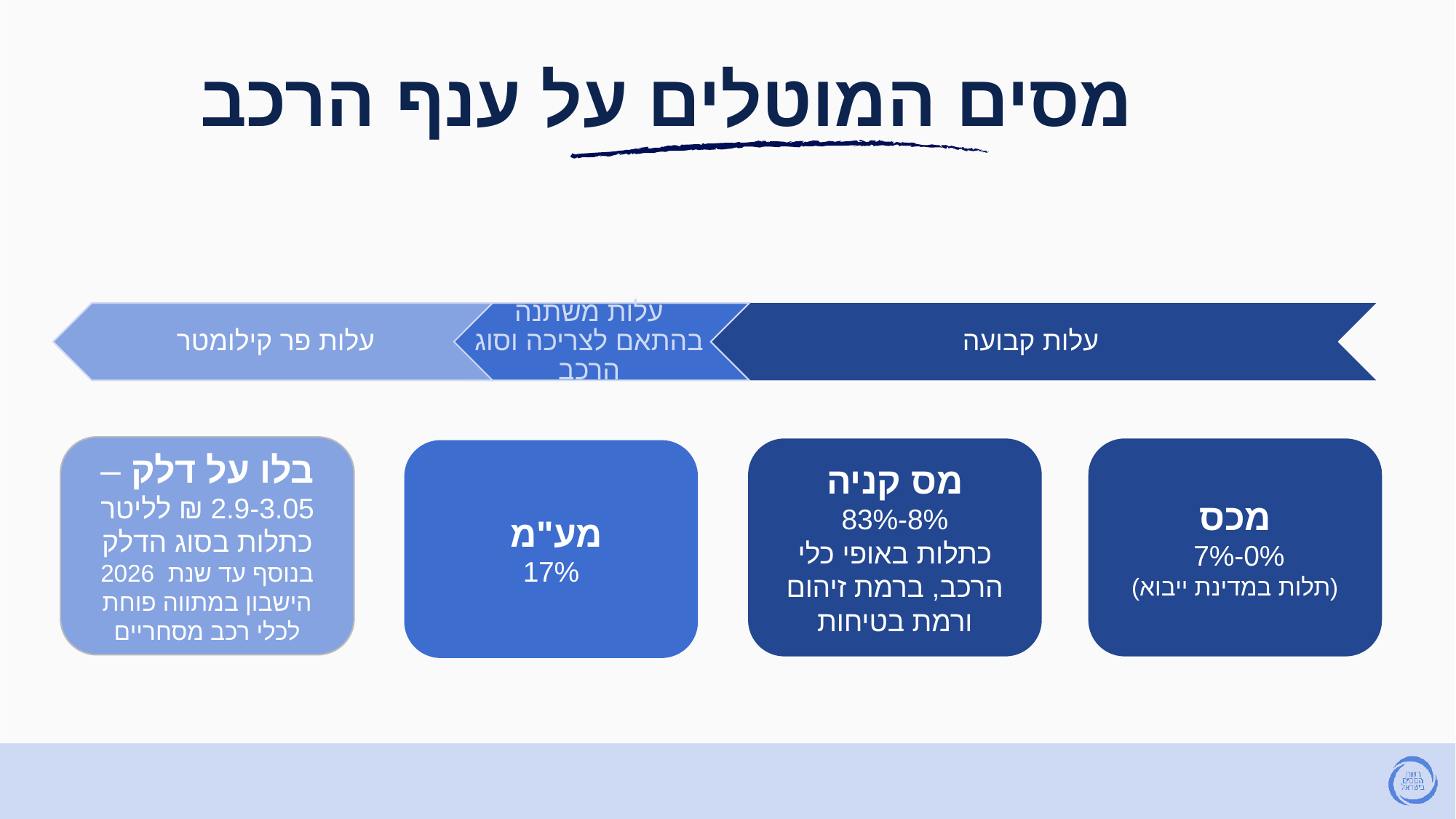

# מסים המוטלים על ענף הרכב

עלות קבועה
עלות משתנה בהתאם לצריכה וסוג הרכב
עלות פר קילומטר
בלו על דלק – 2.9-3.05 ₪ לליטר כתלות בסוג הדלק
בנוסף עד שנת  2026 הישבון במתווה פוחת לכלי רכב מסחריים
מס קניה
8%-83%
כתלות באופי כלי הרכב, ברמת זיהום ורמת בטיחות
מכס
0%-7%
(תלות במדינת ייבוא)
מע"מ
17%